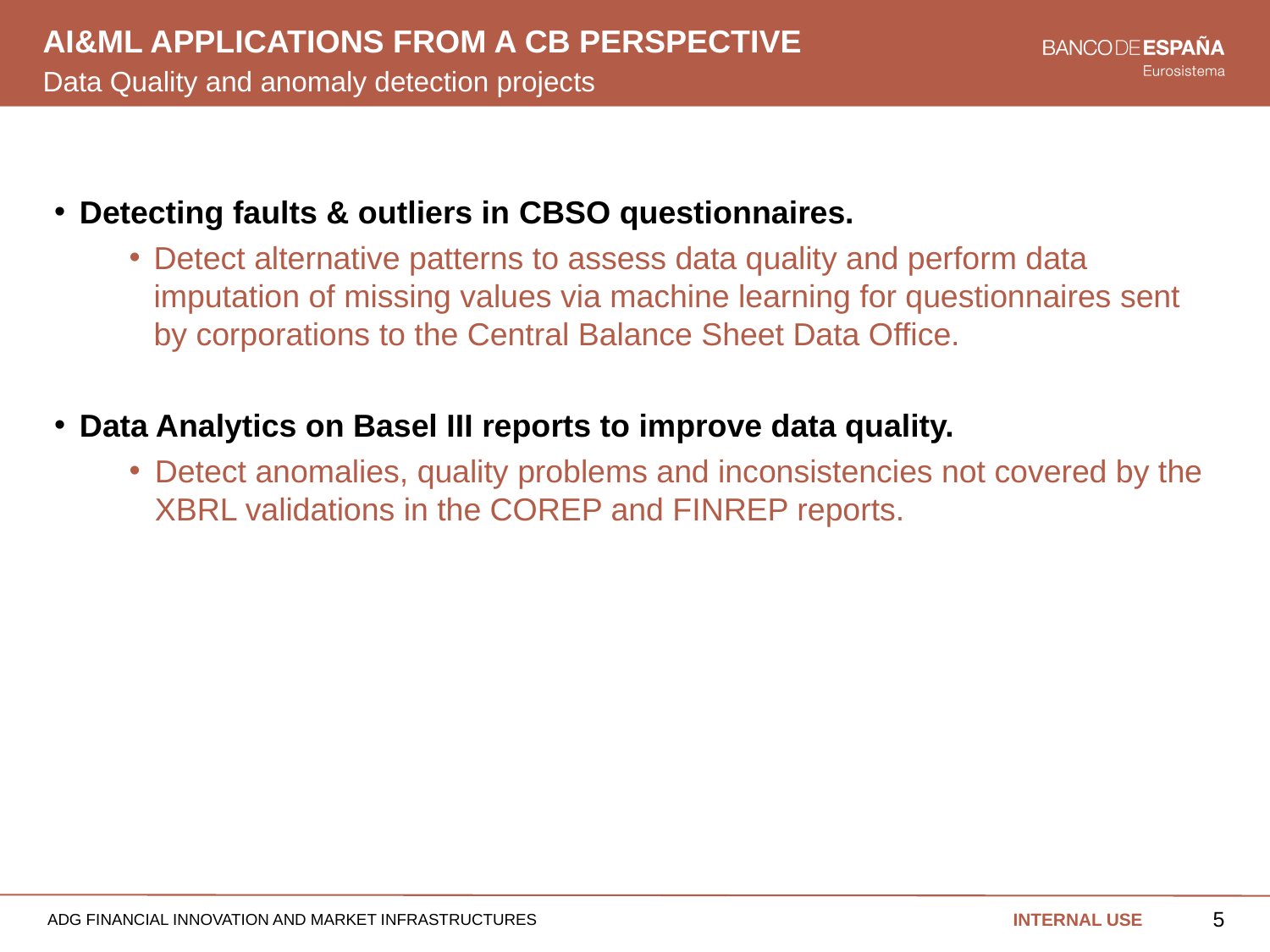

# AI&ml applications from a cb perspective
Data Quality and anomaly detection projects
Detecting faults & outliers in CBSO questionnaires.
Detect alternative patterns to assess data quality and perform data imputation of missing values via machine learning for questionnaires sent by corporations to the Central Balance Sheet Data Office.

Data Analytics on Basel III reports to improve data quality.
Detect anomalies, quality problems and inconsistencies not covered by the XBRL validations in the COREP and FINREP reports.

5
INTERNAL USE
Adg financial innovation and Market infrastructures